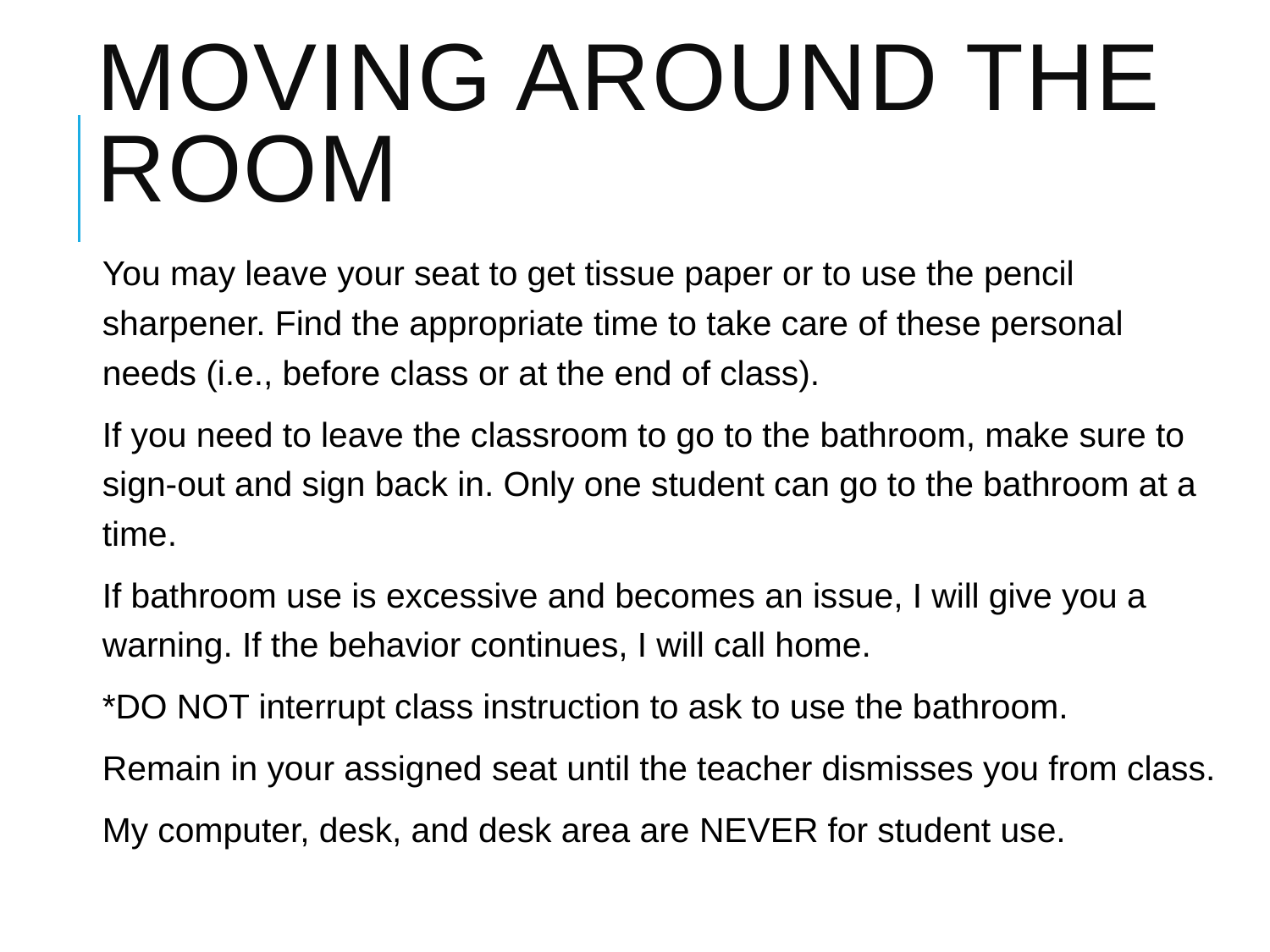

# Moving around the room
You may leave your seat to get tissue paper or to use the pencil sharpener. Find the appropriate time to take care of these personal needs (i.e., before class or at the end of class).
If you need to leave the classroom to go to the bathroom, make sure to sign-out and sign back in. Only one student can go to the bathroom at a time.
If bathroom use is excessive and becomes an issue, I will give you a warning. If the behavior continues, I will call home.
*DO NOT interrupt class instruction to ask to use the bathroom.
Remain in your assigned seat until the teacher dismisses you from class.
My computer, desk, and desk area are NEVER for student use.